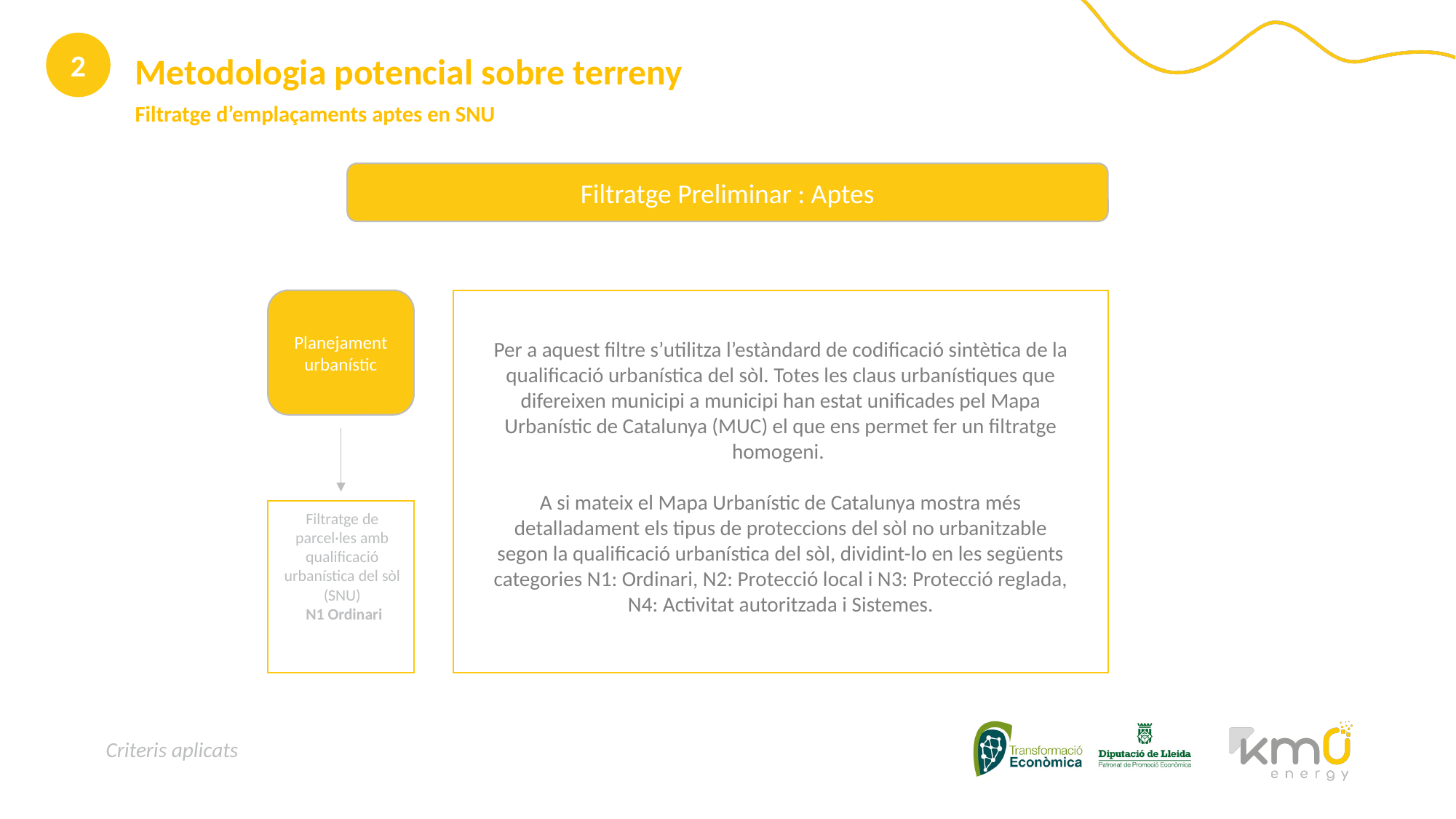

2
Metodologia potencial sobre terreny
Filtratge d’emplaçaments aptes en SNU
Filtratge Preliminar : Aptes
Planejament urbanístic

Filtratge de parcel·les amb qualificació urbanística del sòl (SNU)
 N1 Ordinari

Per a aquest filtre s’utilitza l’estàndard de codificació sintètica de la qualificació urbanística del sòl. Totes les claus urbanístiques que difereixen municipi a municipi han estat unificades pel Mapa Urbanístic de Catalunya (MUC) el que ens permet fer un filtratge homogeni.

A si mateix el Mapa Urbanístic de Catalunya mostra més detalladament els tipus de proteccions del sòl no urbanitzable segon la qualificació urbanística del sòl, dividint-lo en les següents categories N1: Ordinari, N2: Protecció local i N3: Protecció reglada, N4: Activitat autoritzada i Sistemes.
Criteris aplicats